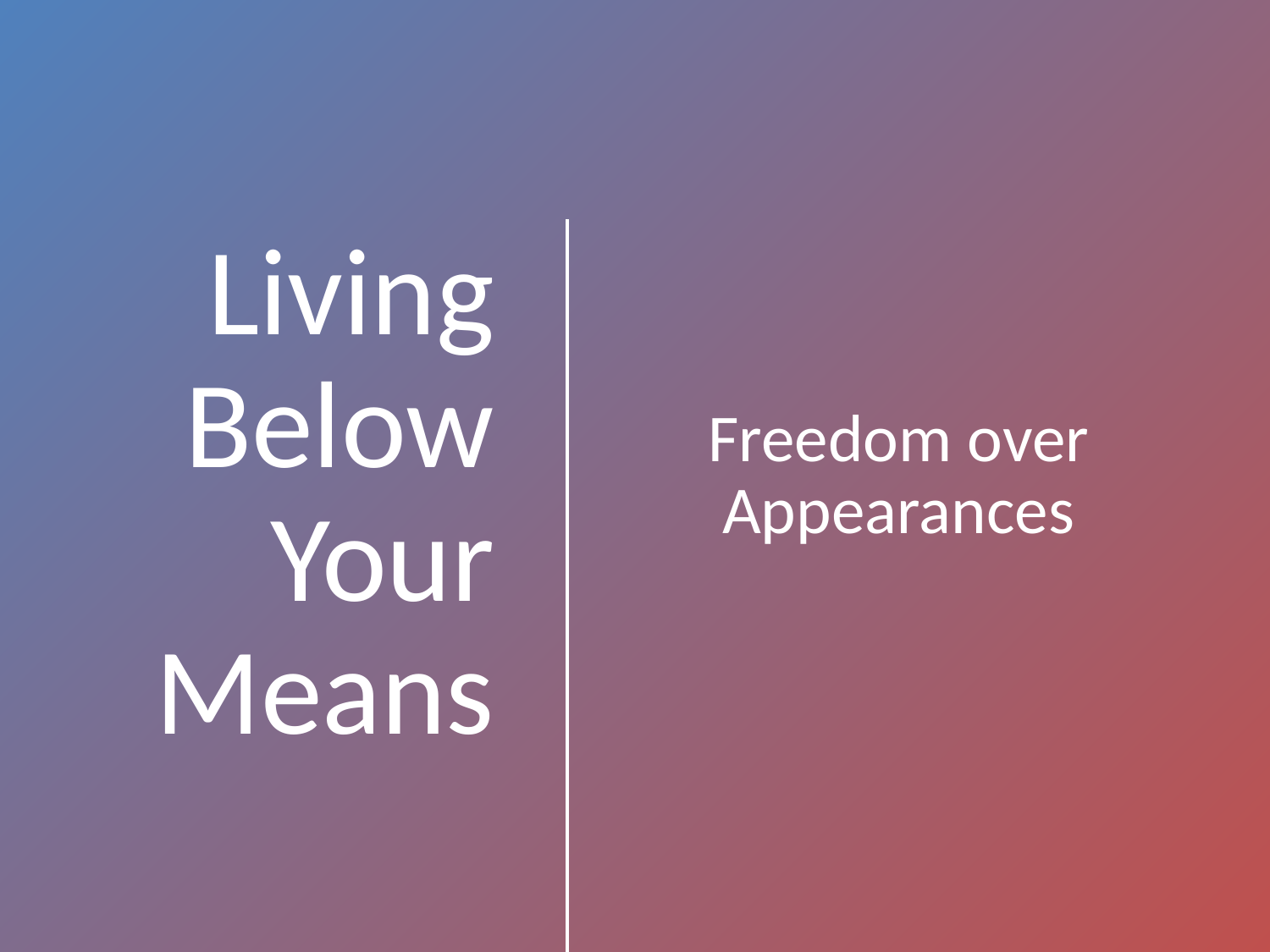

Freedom over Appearances
# Living Below Your Means
© Thriving Solo dba ChristiGamesLLC. All Rights Reserved.